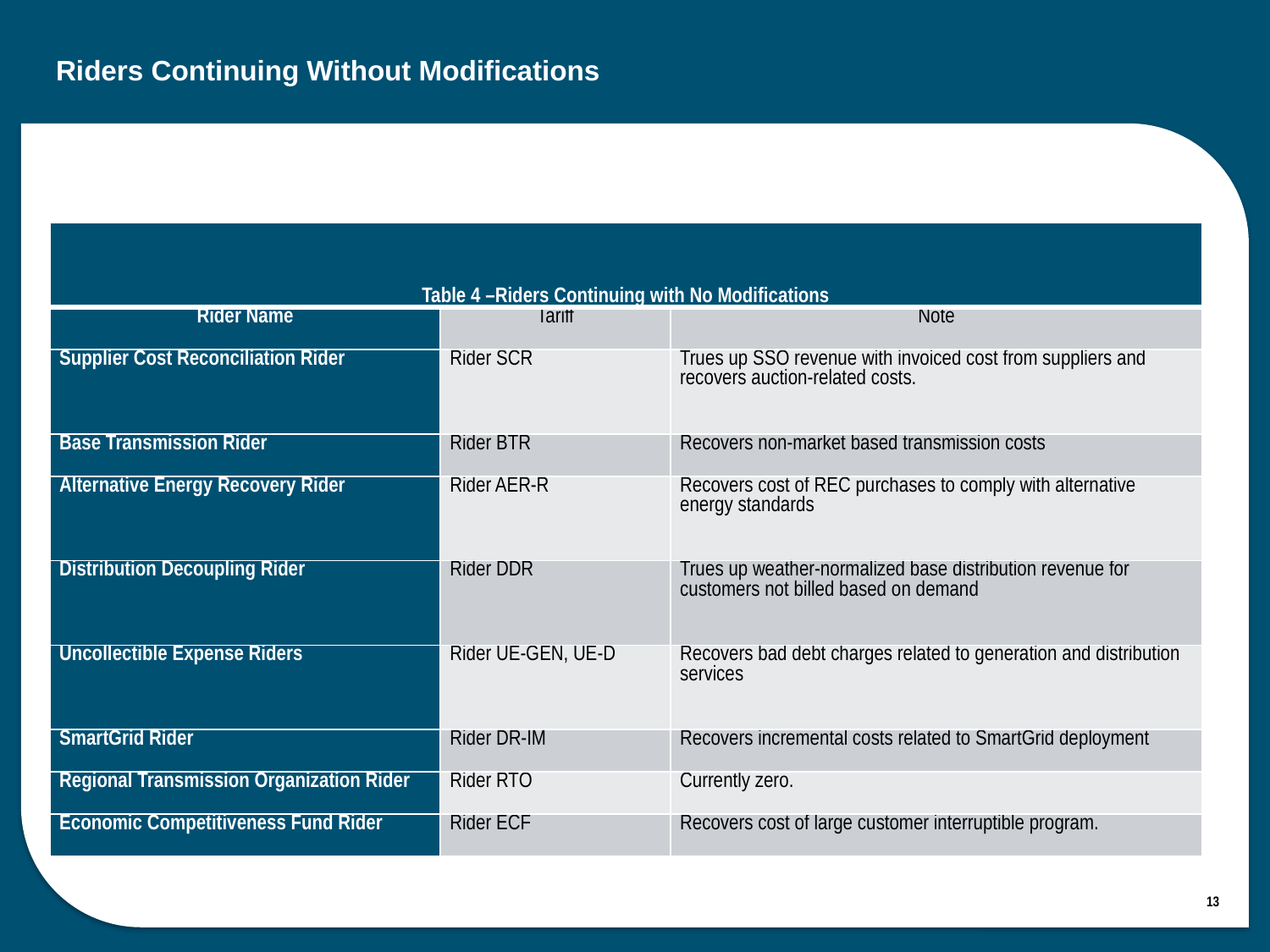

# Riders Continuing Without Modifications
| Table 4 –Riders Continuing with No Modifications |  |  |
| --- | --- | --- |
| Rider Name | Tariff | Note |
| Supplier Cost Reconciliation Rider | Rider SCR | Trues up SSO revenue with invoiced cost from suppliers and recovers auction-related costs. |
| Base Transmission Rider | Rider BTR | Recovers non-market based transmission costs |
| Alternative Energy Recovery Rider | Rider AER-R | Recovers cost of REC purchases to comply with alternative energy standards |
| Distribution Decoupling Rider | Rider DDR | Trues up weather-normalized base distribution revenue for customers not billed based on demand |
| Uncollectible Expense Riders | Rider UE-GEN, UE-D | Recovers bad debt charges related to generation and distribution services |
| SmartGrid Rider | Rider DR-IM | Recovers incremental costs related to SmartGrid deployment |
| Regional Transmission Organization Rider | Rider RTO | Currently zero. |
| Economic Competitiveness Fund Rider | Rider ECF | Recovers cost of large customer interruptible program. |
13